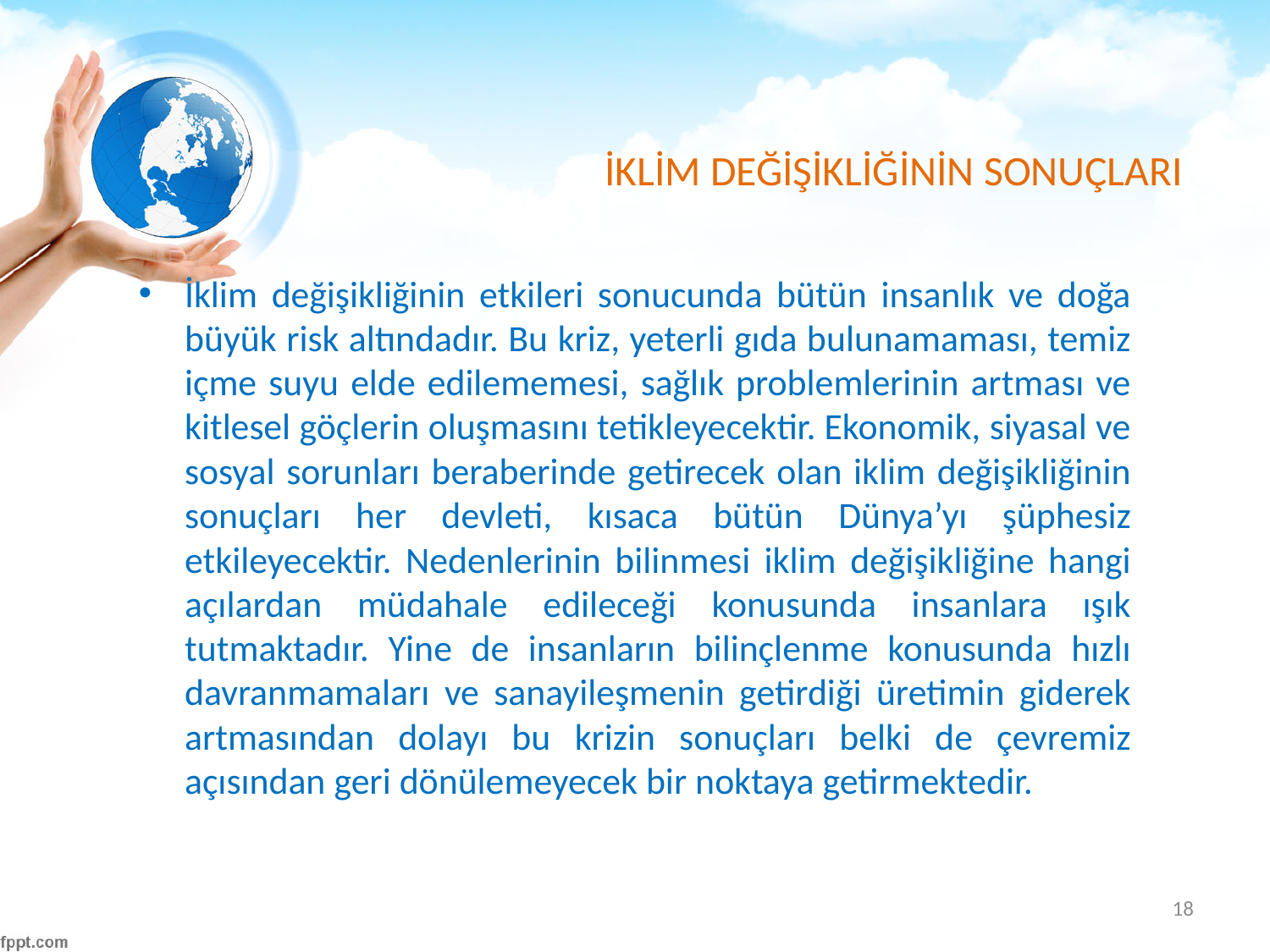

# İKLİM DEĞİŞİKLİĞİNİN SONUÇLARI
İklim değişikliğinin etkileri sonucunda bütün insanlık ve doğa büyük risk altındadır. Bu kriz, yeterli gıda bulunamaması, temiz içme suyu elde edilememesi, sağlık problemlerinin artması ve kitlesel göçlerin oluşmasını tetikleyecektir. Ekonomik, siyasal ve sosyal sorunları beraberinde getirecek olan iklim değişikliğinin sonuçları her devleti, kısaca bütün Dünya’yı şüphesiz etkileyecektir. Nedenlerinin bilinmesi iklim değişikliğine hangi açılardan müdahale edileceği konusunda insanlara ışık tutmaktadır. Yine de insanların bilinçlenme konusunda hızlı davranmamaları ve sanayileşmenin getirdiği üretimin giderek artmasından dolayı bu krizin sonuçları belki de çevremiz açısından geri dönülemeyecek bir noktaya getirmektedir.
18